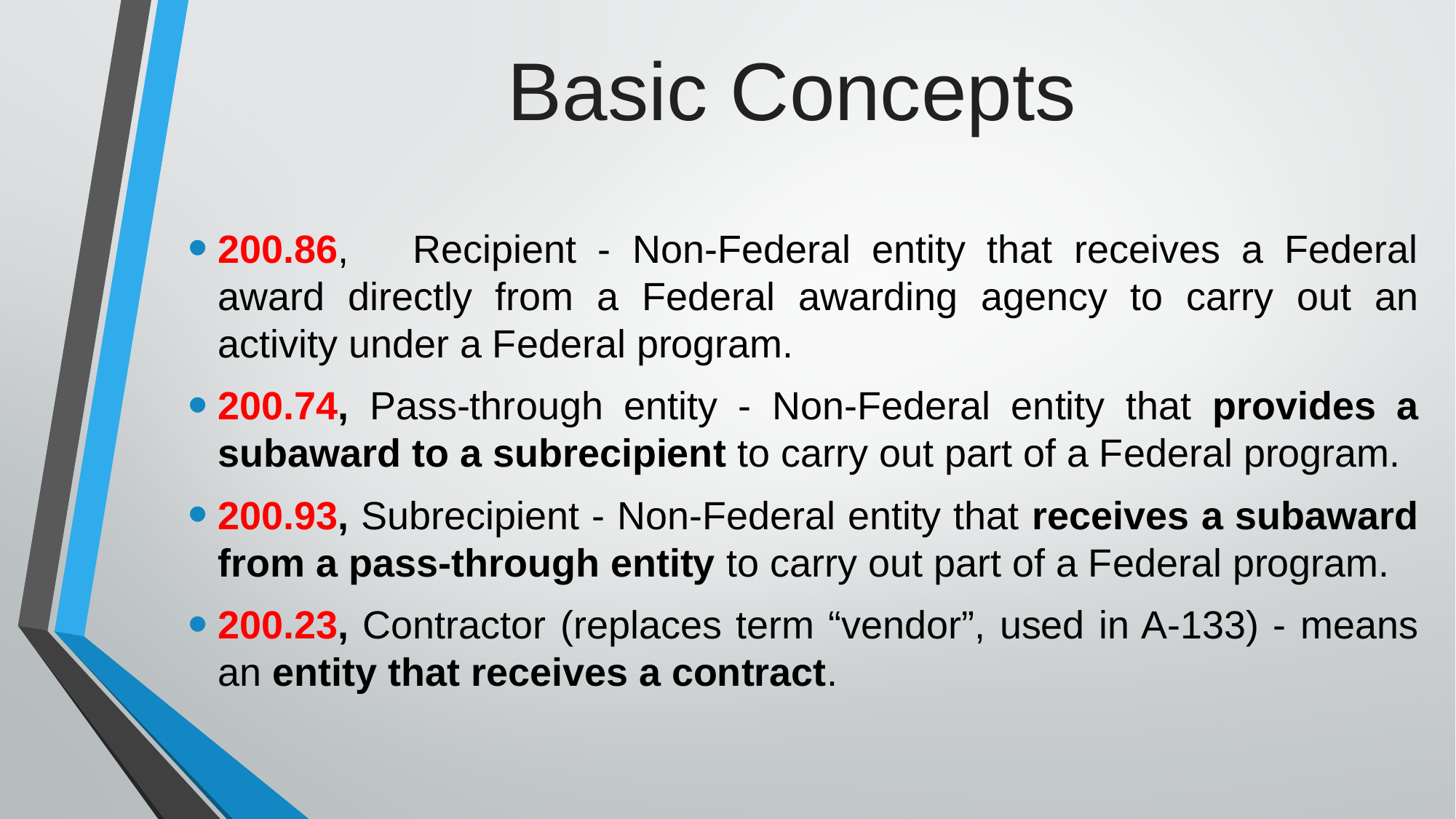

# Basic Concepts
200.86,   Recipient - Non-Federal entity that receives a Federal award directly from a Federal awarding agency to carry out an activity under a Federal program.
200.74, Pass-through entity - Non-Federal entity that provides a subaward to a subrecipient to carry out part of a Federal program.
200.93, Subrecipient - Non-Federal entity that receives a subaward from a pass-through entity to carry out part of a Federal program.
200.23, Contractor (replaces term “vendor”, used in A-133) - means an entity that receives a contract.